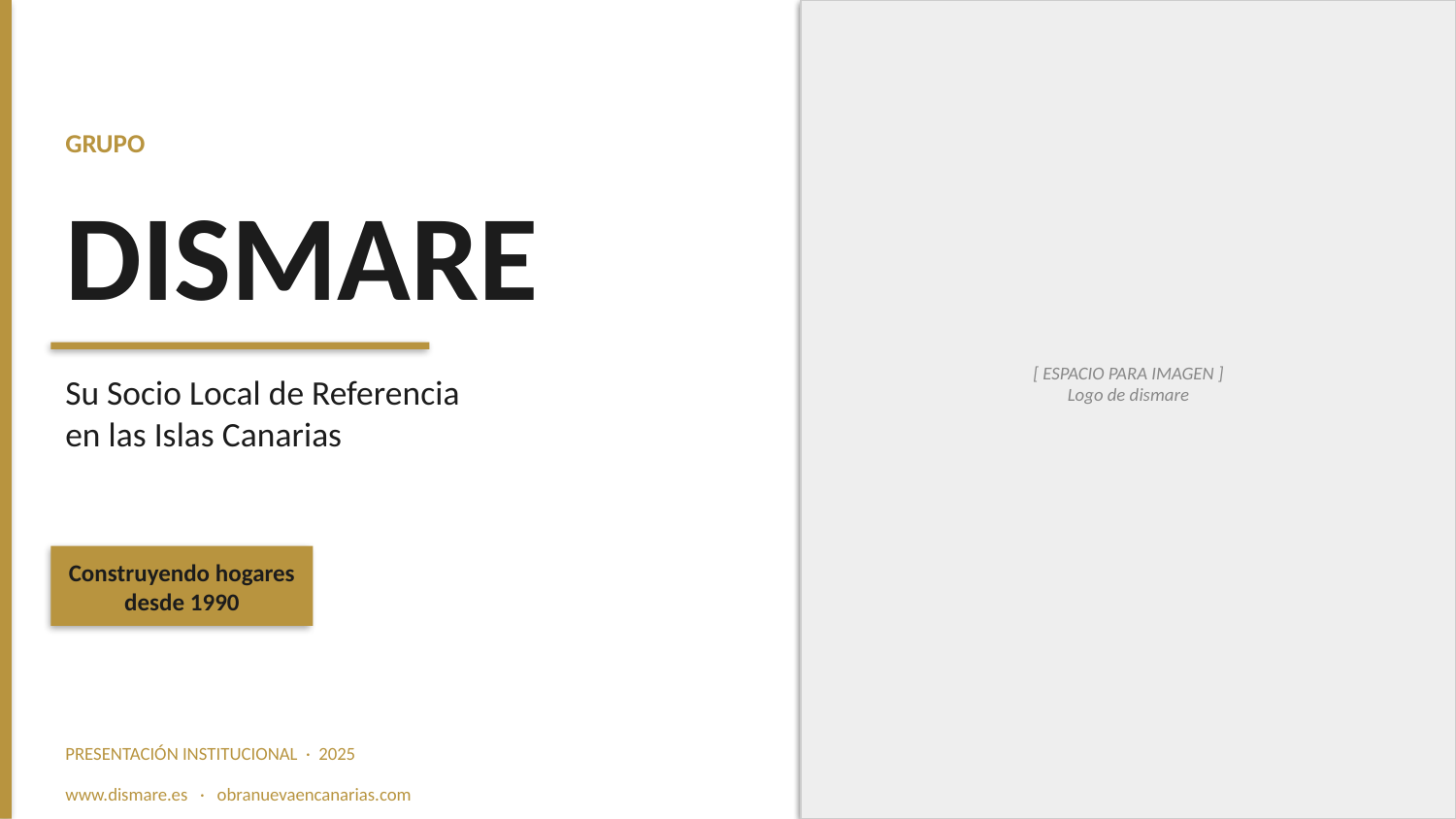

GRUPO
DISMARE

[ ESPACIO PARA IMAGEN ]
Logo de dismare
Su Socio Local de Referencia
en las Islas Canarias

Construyendo hogares desde 1990
PRESENTACIÓN INSTITUCIONAL  ·  2025
www.dismare.es   ·   obranuevaencanarias.com